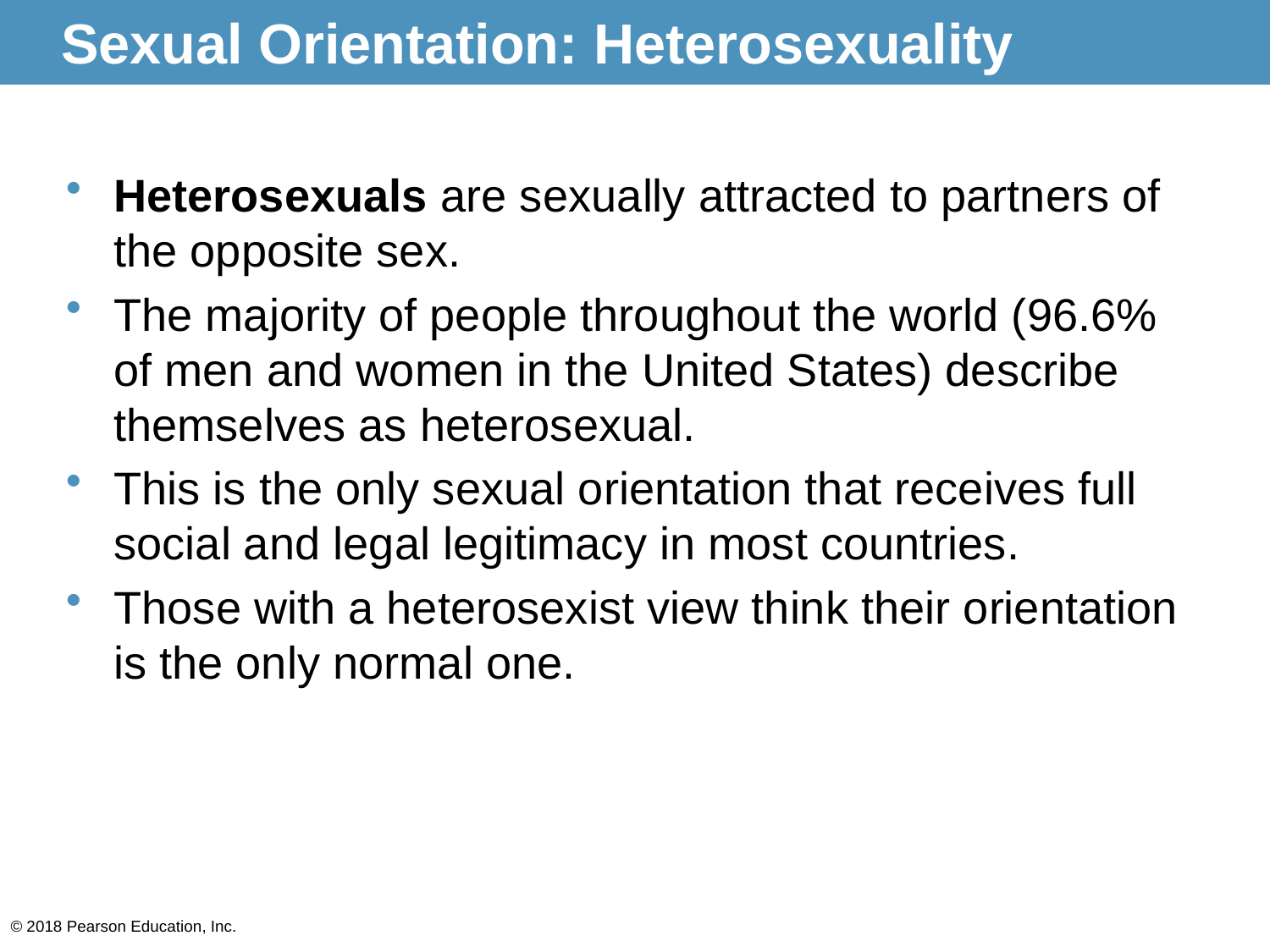

# Sexual Orientation: Heterosexuality
Heterosexuals are sexually attracted to partners of the opposite sex.
The majority of people throughout the world (96.6% of men and women in the United States) describe themselves as heterosexual.
This is the only sexual orientation that receives full social and legal legitimacy in most countries.
Those with a heterosexist view think their orientation is the only normal one.